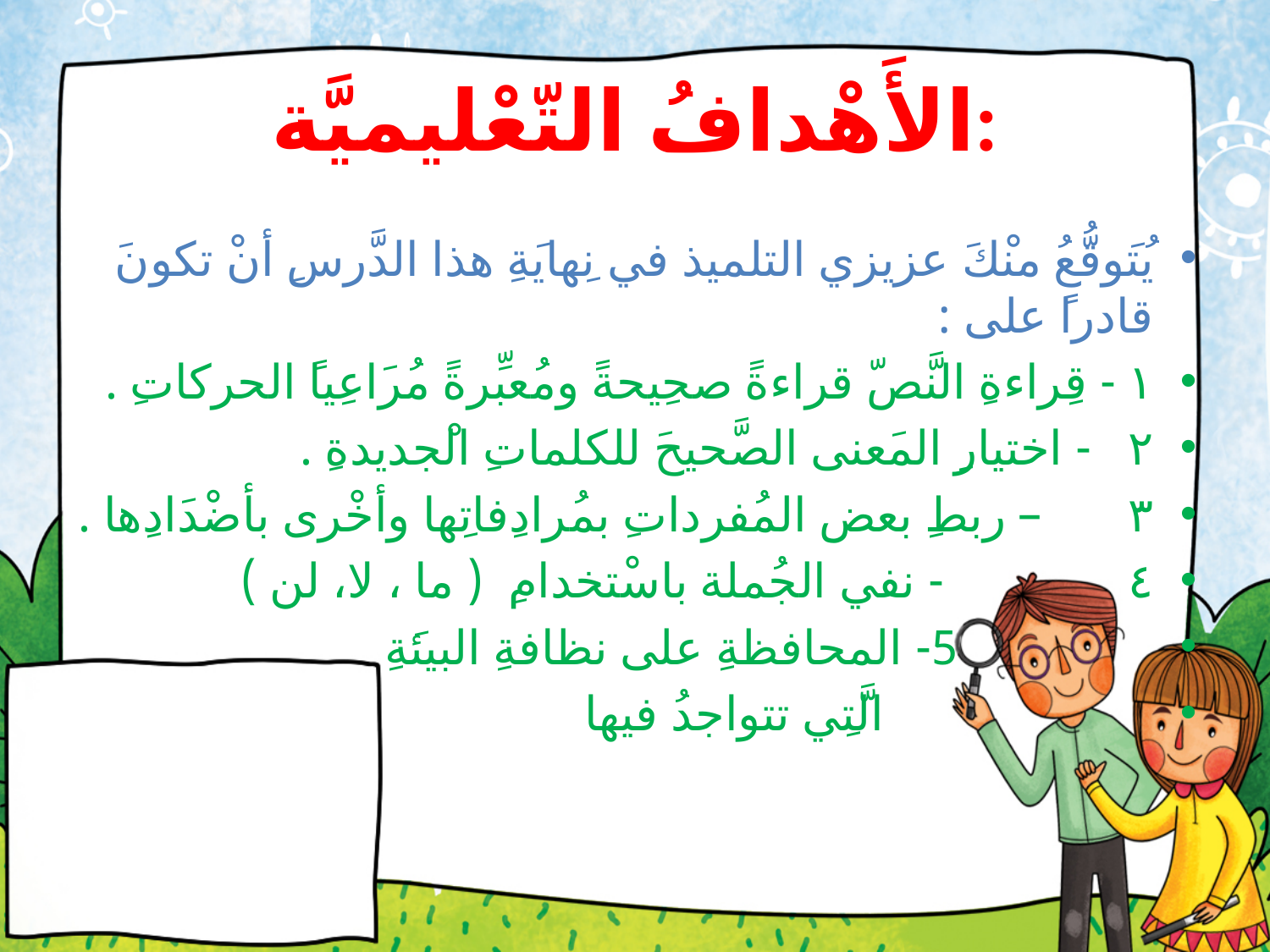

# الأَهْدافُ التّعْليميَّة:
يُتَوقُّعُ منْكَ عزيزي التلميذ في نِهايَةِ هذا الدَّرسِ أنْ تكونَ قادراً على :
١ - قِراءةِ النَّصّ قراءةً صحِيحةً ومُعبِّرةً مُرَاعِياً الحركاتِ .
٢   - اختيارِ المَعنى الصَّحيحَ للكلماتِ الْجديدةِ .
٣       – ربطِ بعض المُفرداتِ بمُرادِفاتِها وأخْرى بأضْدَادِها .
٤               - نفي الجُملة باسْتخدامِ  ( ما ، لا، لن )
                5- المحافظةِ على نظافةِ البيئَةِ
                      الَّتِي تتواجدُ فيها